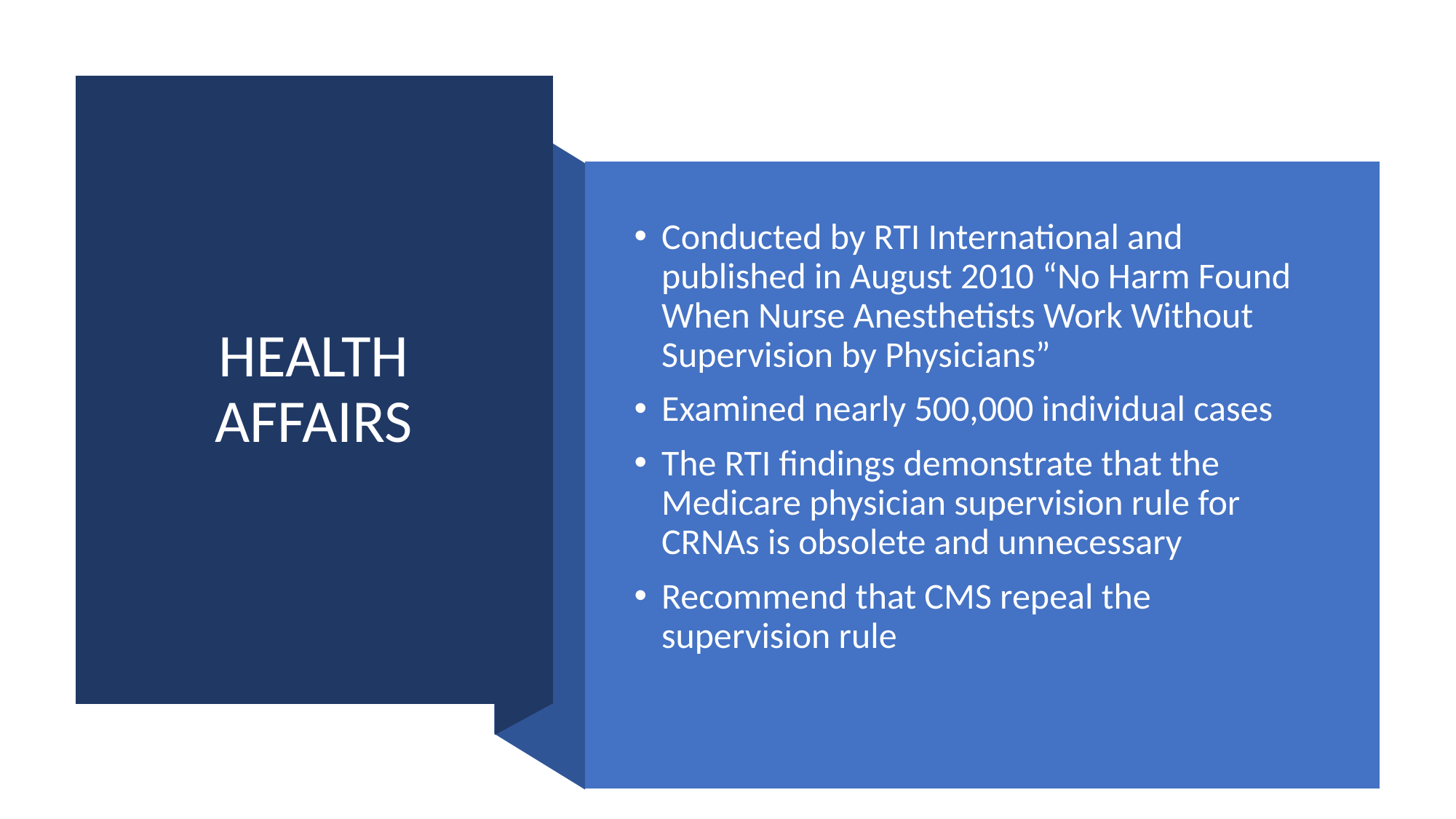

# HEALTH AFFAIRS

Conducted by RTI International and published in August 2010 “No Harm Found When Nurse Anesthetists Work Without Supervision by Physicians”
Examined nearly 500,000 individual cases
The RTI findings demonstrate that the Medicare physician supervision rule for CRNAs is obsolete and unnecessary
Recommend that CMS repeal the supervision rule